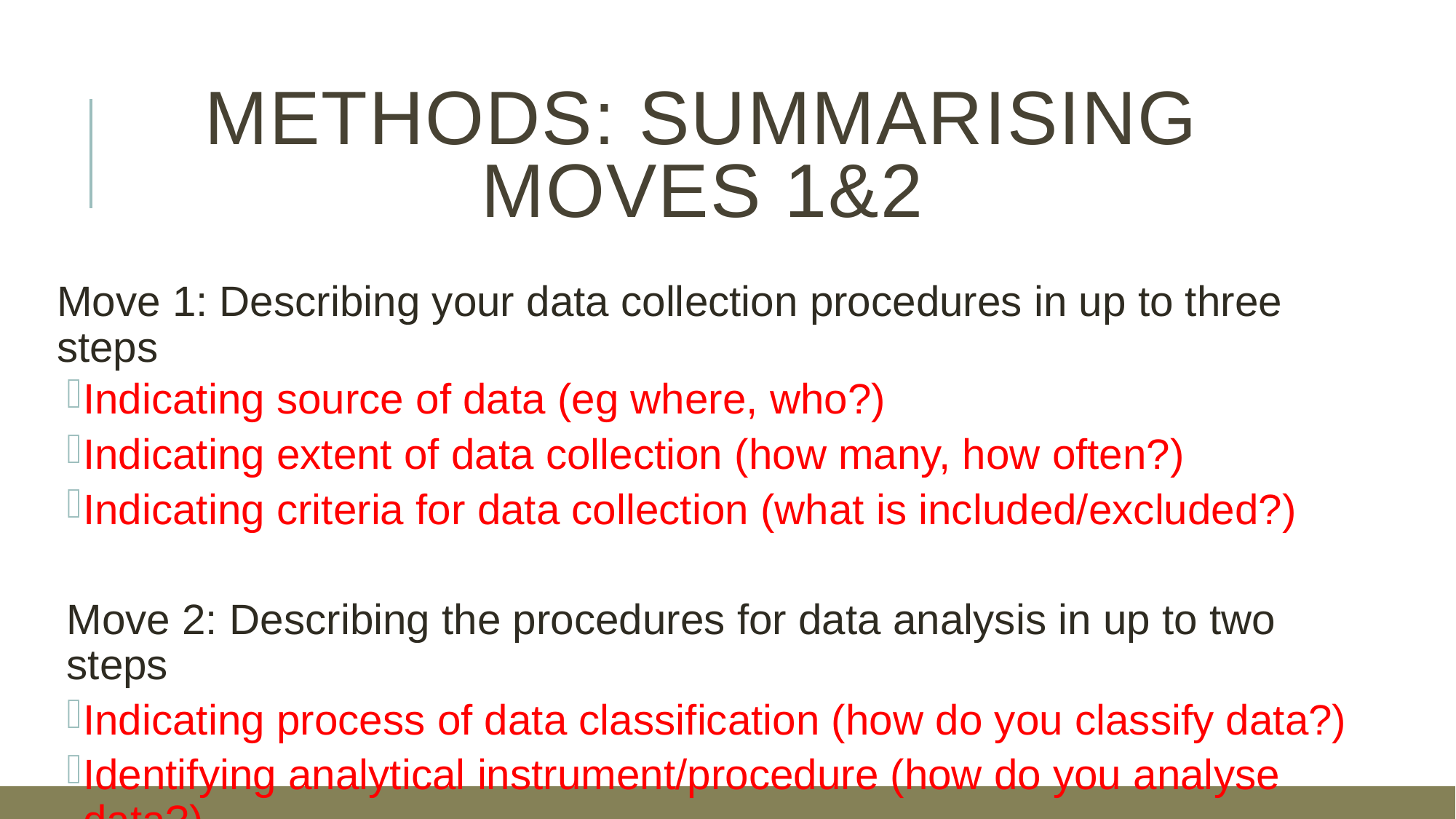

# Methods: Summarising moveS 1&2
Move 1: Describing your data collection procedures in up to three steps
Indicating source of data (eg where, who?)
Indicating extent of data collection (how many, how often?)
Indicating criteria for data collection (what is included/excluded?)

Move 2: Describing the procedures for data analysis in up to two steps
Indicating process of data classification (how do you classify data?)
Identifying analytical instrument/procedure (how do you analyse data?)